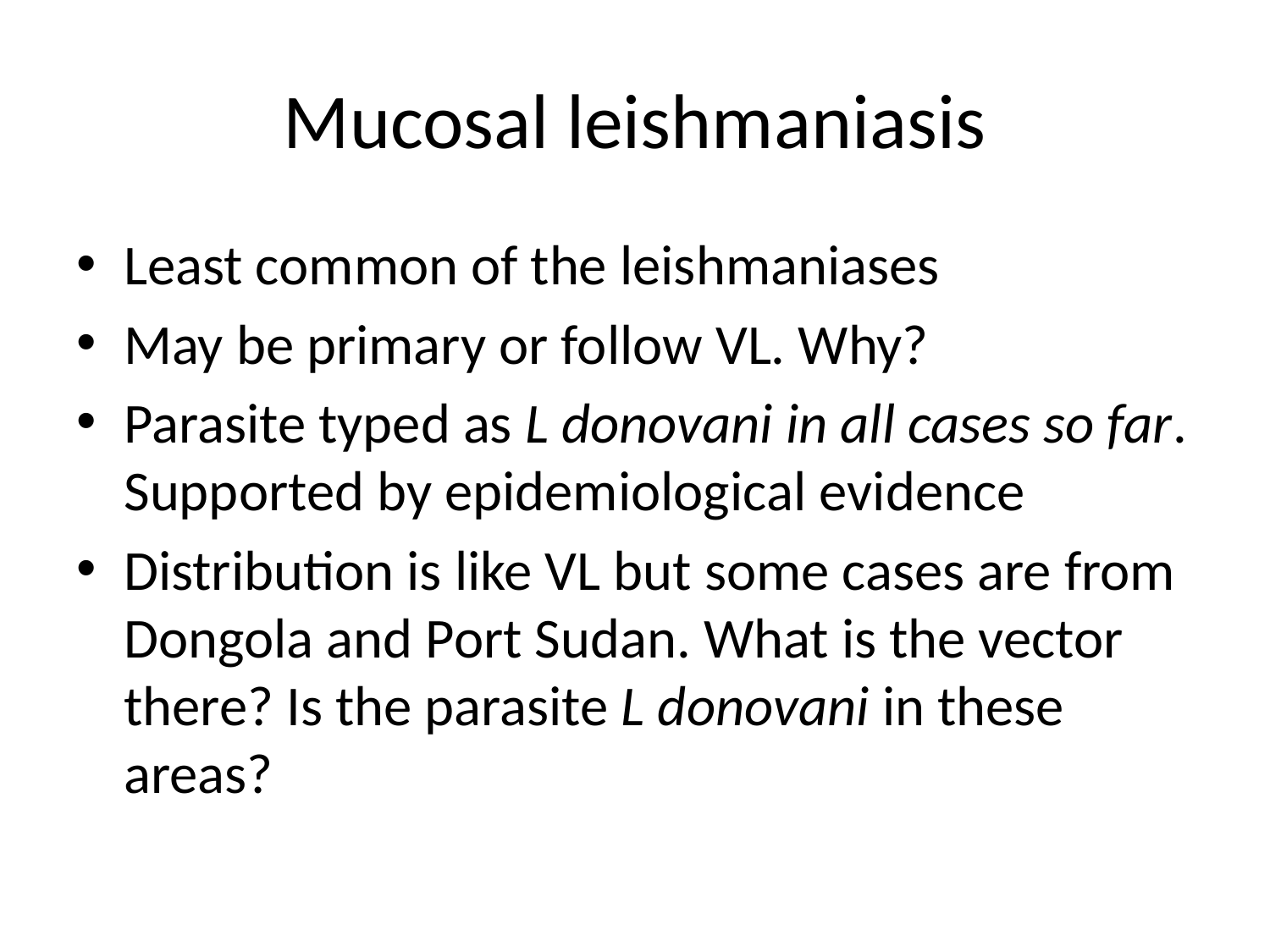

# Mucosal leishmaniasis
Least common of the leishmaniases
May be primary or follow VL. Why?
Parasite typed as L donovani in all cases so far. Supported by epidemiological evidence
Distribution is like VL but some cases are from Dongola and Port Sudan. What is the vector there? Is the parasite L donovani in these areas?